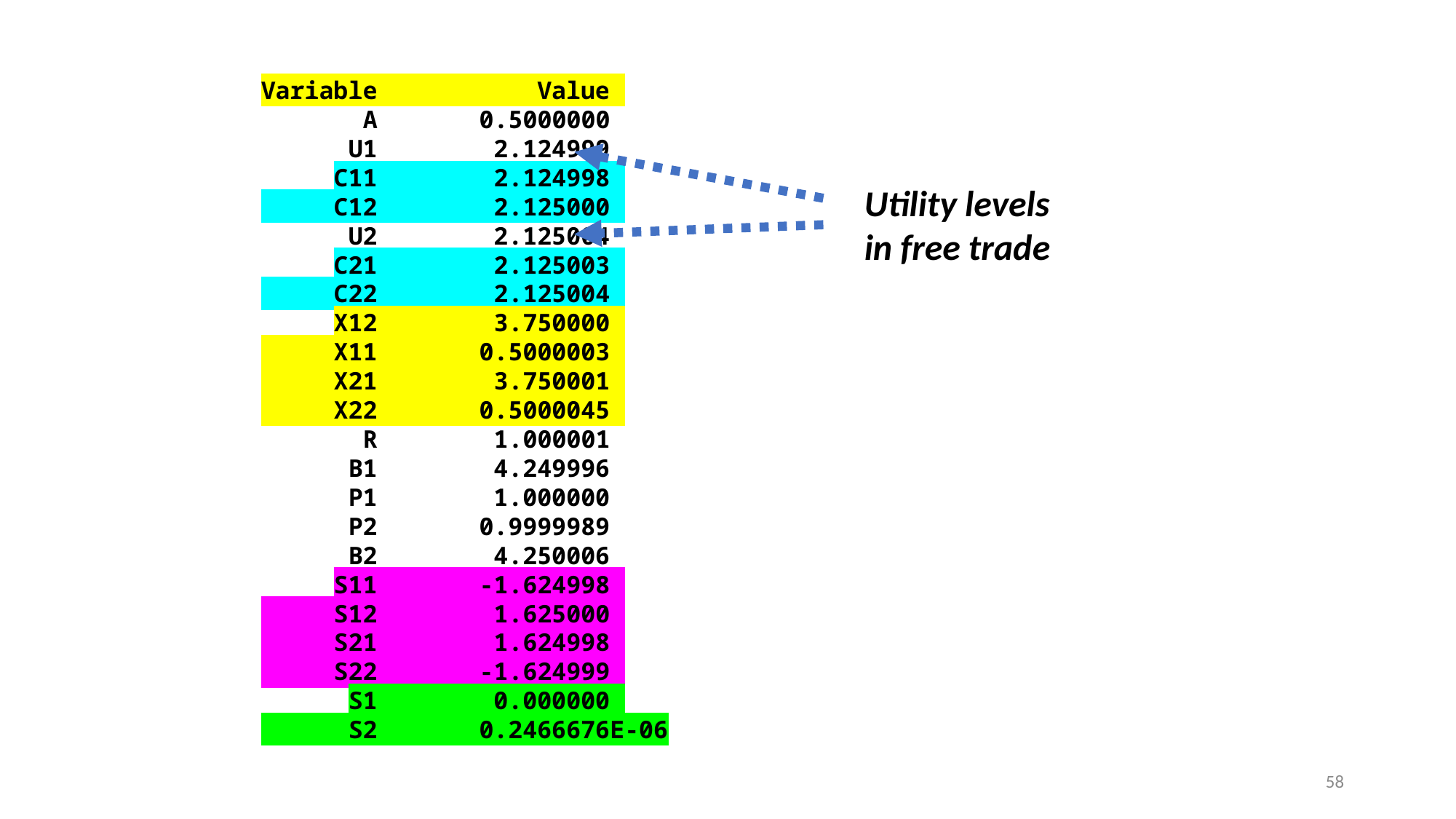

Variable           Value
       A       0.5000000
      U1        2.124999
     C11        2.124998
     C12        2.125000
      U2        2.125004
     C21        2.125003
     C22        2.125004
     X12        3.750000
     X11       0.5000003
     X21        3.750001
     X22       0.5000045
       R        1.000001
      B1        4.249996
      P1        1.000000
      P2       0.9999989
      B2        4.250006
     S11       -1.624998
     S12        1.625000
     S21        1.624998
     S22       -1.624999
      S1        0.000000
      S2       0.2466676E-06

Utility levels
in free trade
58